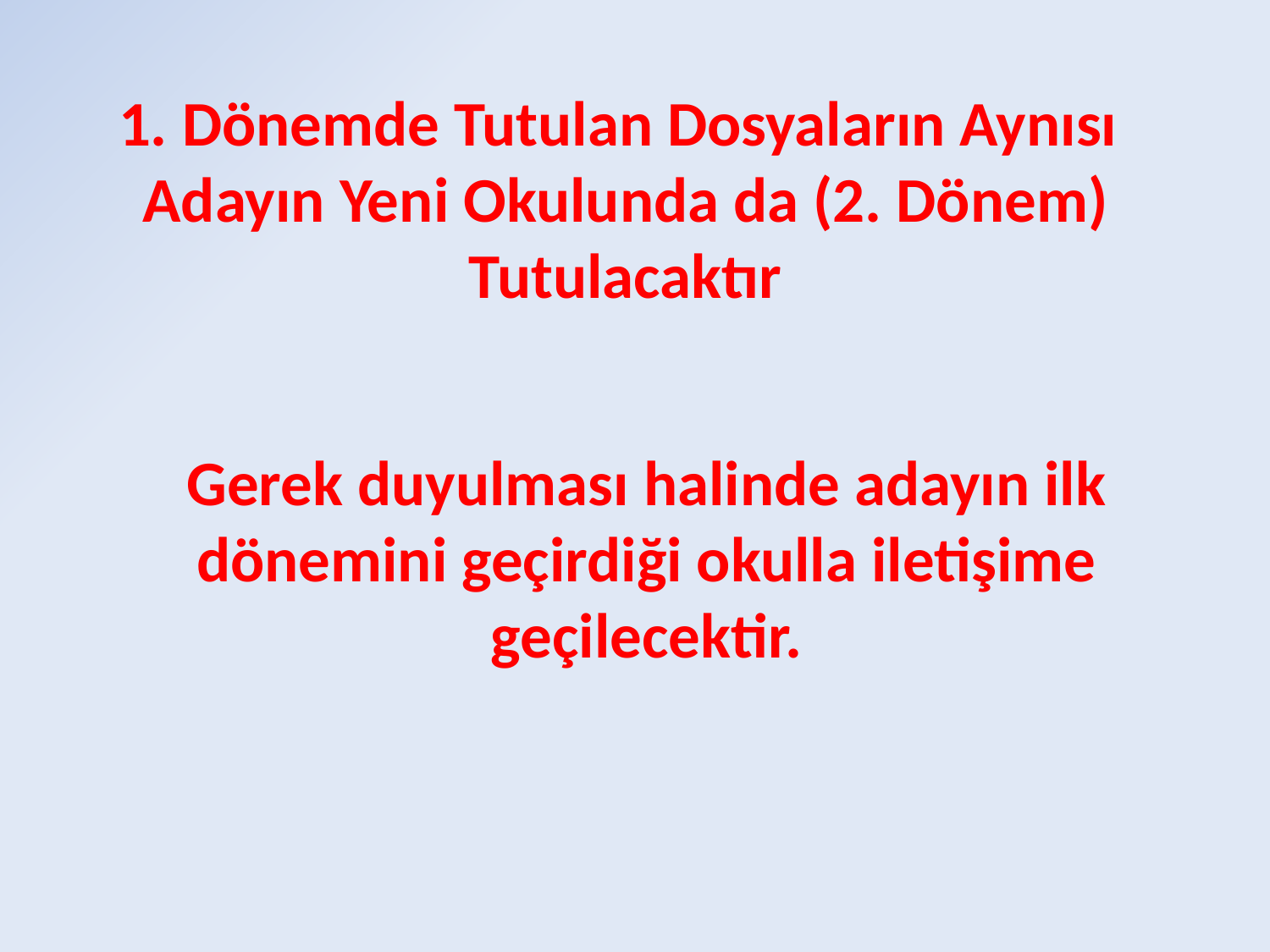

1. Dönemde Tutulan Dosyaların Aynısı  Adayın Yeni Okulunda da (2. Dönem) Tutulacaktır
Gerek duyulması halinde adayın ilk dönemini geçirdiği okulla iletişime geçilecektir.